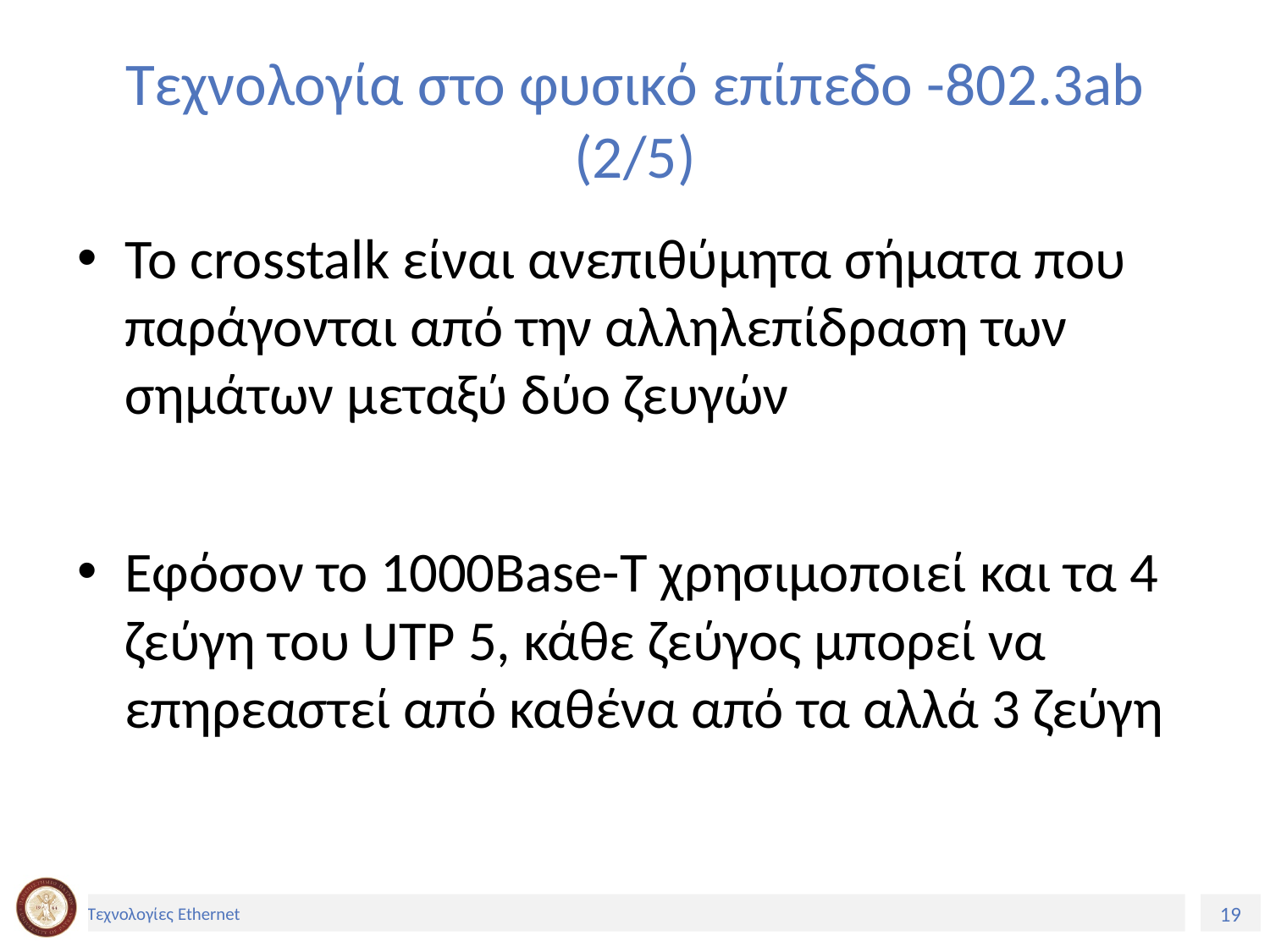

# Τεχνολογία στο φυσικό επίπεδο -802.3ab (2/5)
Το crosstalk είναι ανεπιθύμητα σήματα που παράγονται από την αλληλεπίδραση των σημάτων μεταξύ δύο ζευγών

Εφόσον το 1000Base-T χρησιμοποιεί και τα 4 ζεύγη του UTP 5, κάθε ζεύγος μπορεί να επηρεαστεί από καθένα από τα αλλά 3 ζεύγη